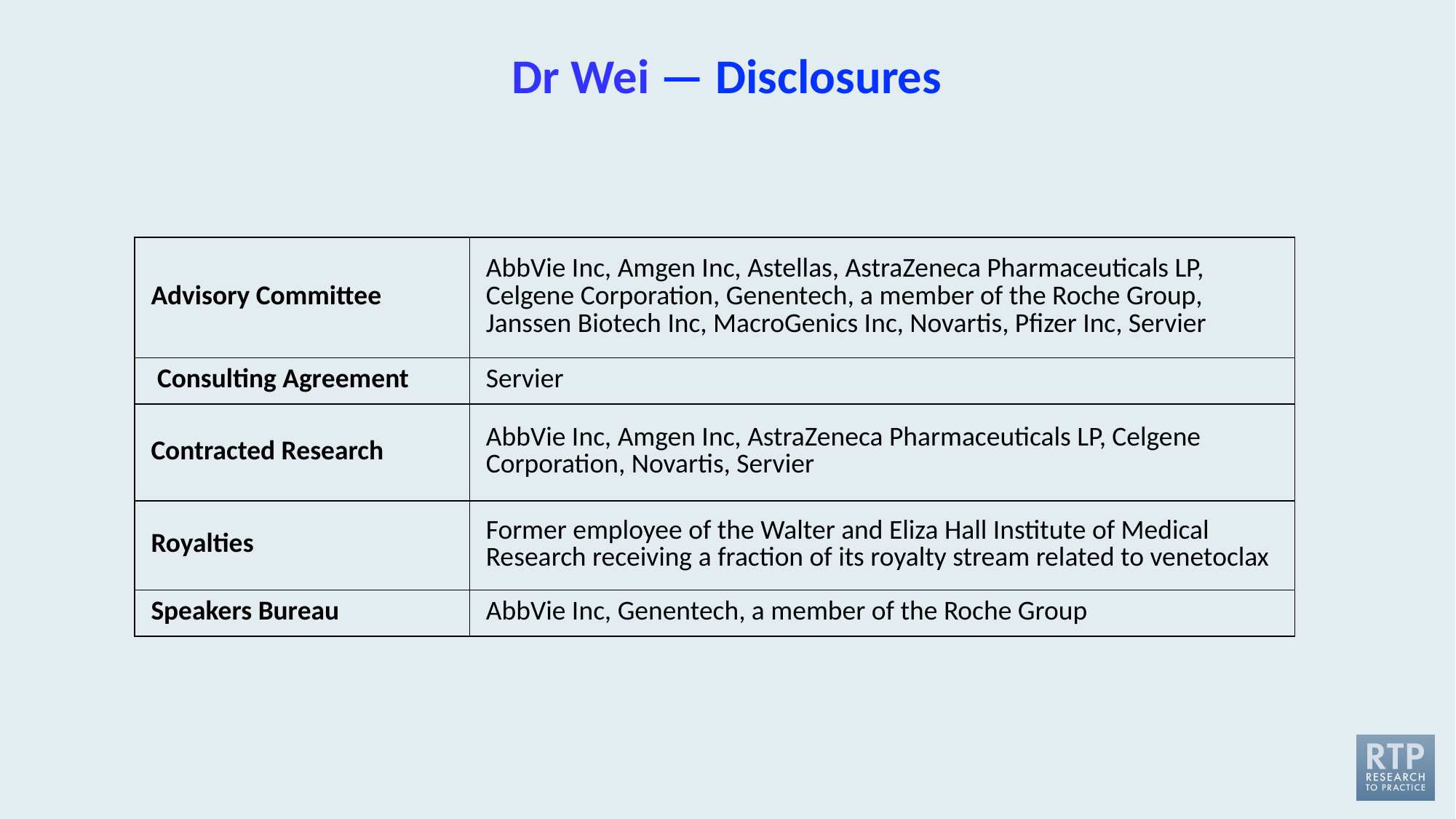

# Dr Wei — Disclosures
| Advisory Committee | AbbVie Inc, Amgen Inc, Astellas, AstraZeneca Pharmaceuticals LP, Celgene Corporation, Genentech, a member of the Roche Group, Janssen Biotech Inc, MacroGenics Inc, Novartis, Pfizer Inc, Servier |
| --- | --- |
| Consulting Agreement | Servier |
| Contracted Research | AbbVie Inc, Amgen Inc, AstraZeneca Pharmaceuticals LP, Celgene Corporation, Novartis, Servier |
| Royalties | Former employee of the Walter and Eliza Hall Institute of Medical Research receiving a fraction of its royalty stream related to venetoclax |
| Speakers Bureau | AbbVie Inc, Genentech, a member of the Roche Group |